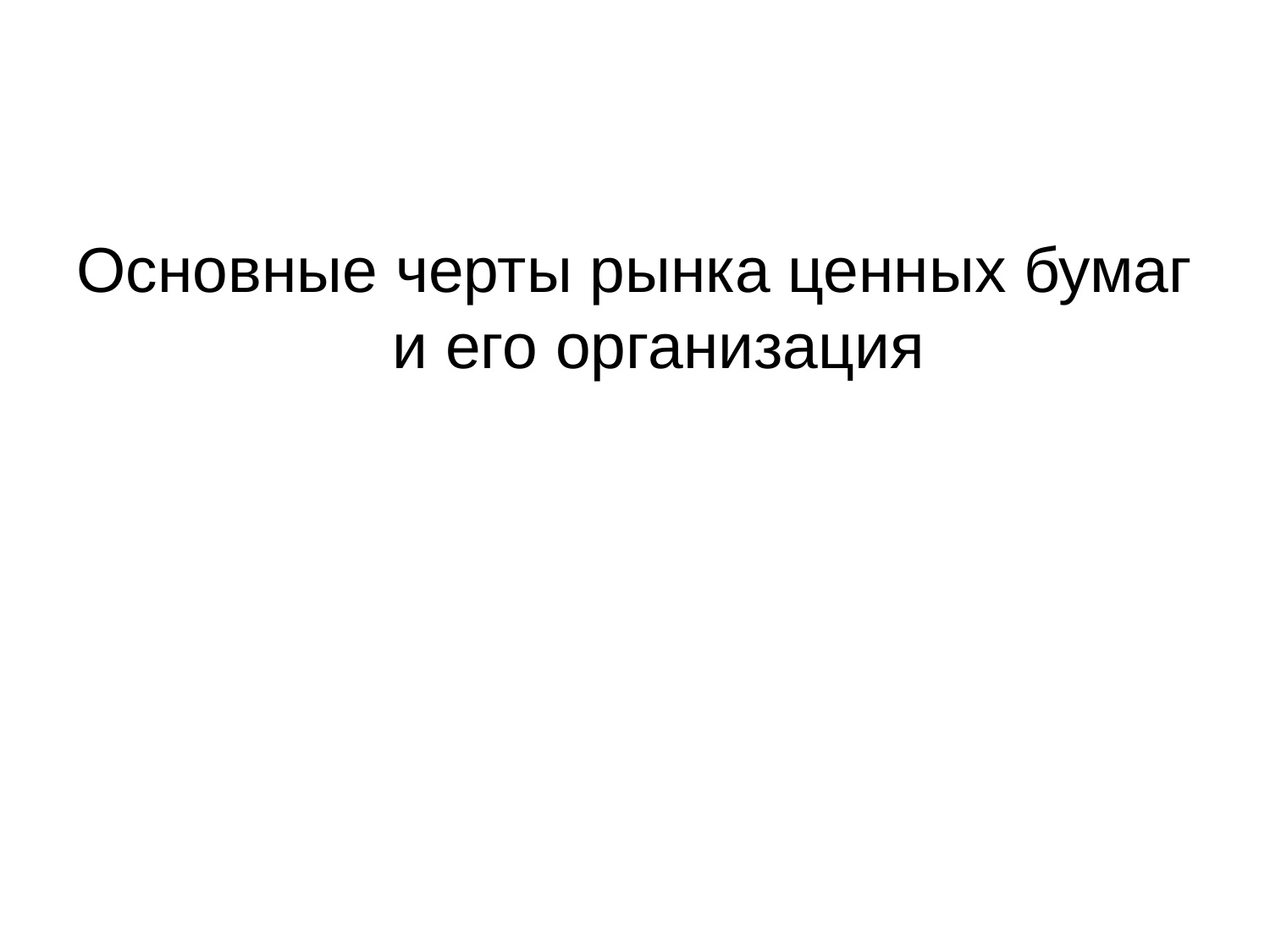

Основные черты рынка ценных бумаг и его организация